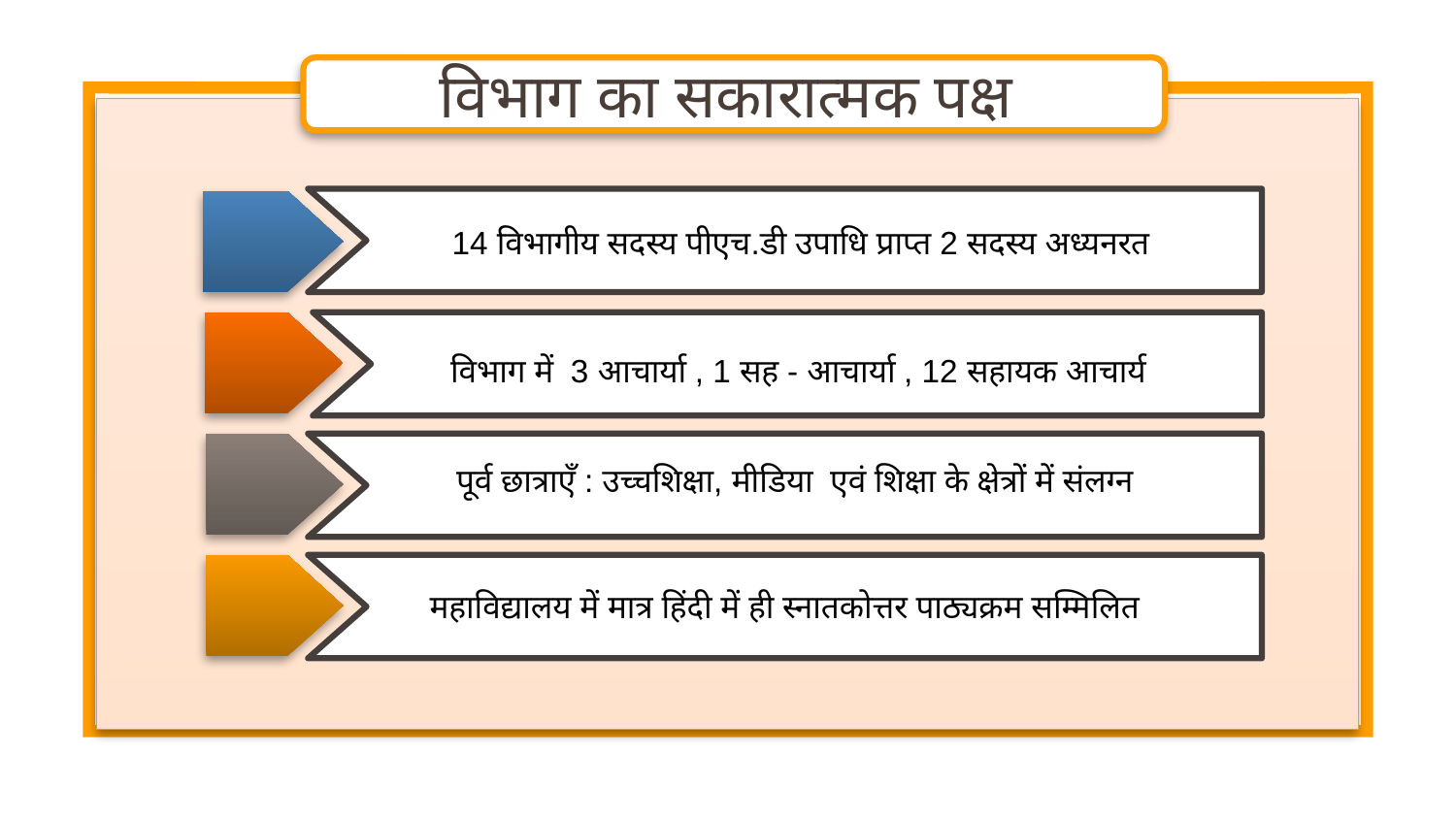

विभाग का सकारात्मक पक्ष

14 विभागीय सदस्य पीएच.डी उपाधि प्राप्त 2 सदस्य अध्यनरत

विभाग में  3 आचार्या , 1 सह - आचार्या , 12 सहायक आचार्य

पूर्व छात्राएँ : उच्चशिक्षा, मीडिया  एवं शिक्षा के क्षेत्रों में संलग्न

महाविद्यालय में मात्र हिंदी में ही स्नातकोत्तर पाठ्यक्रम सम्मिलित